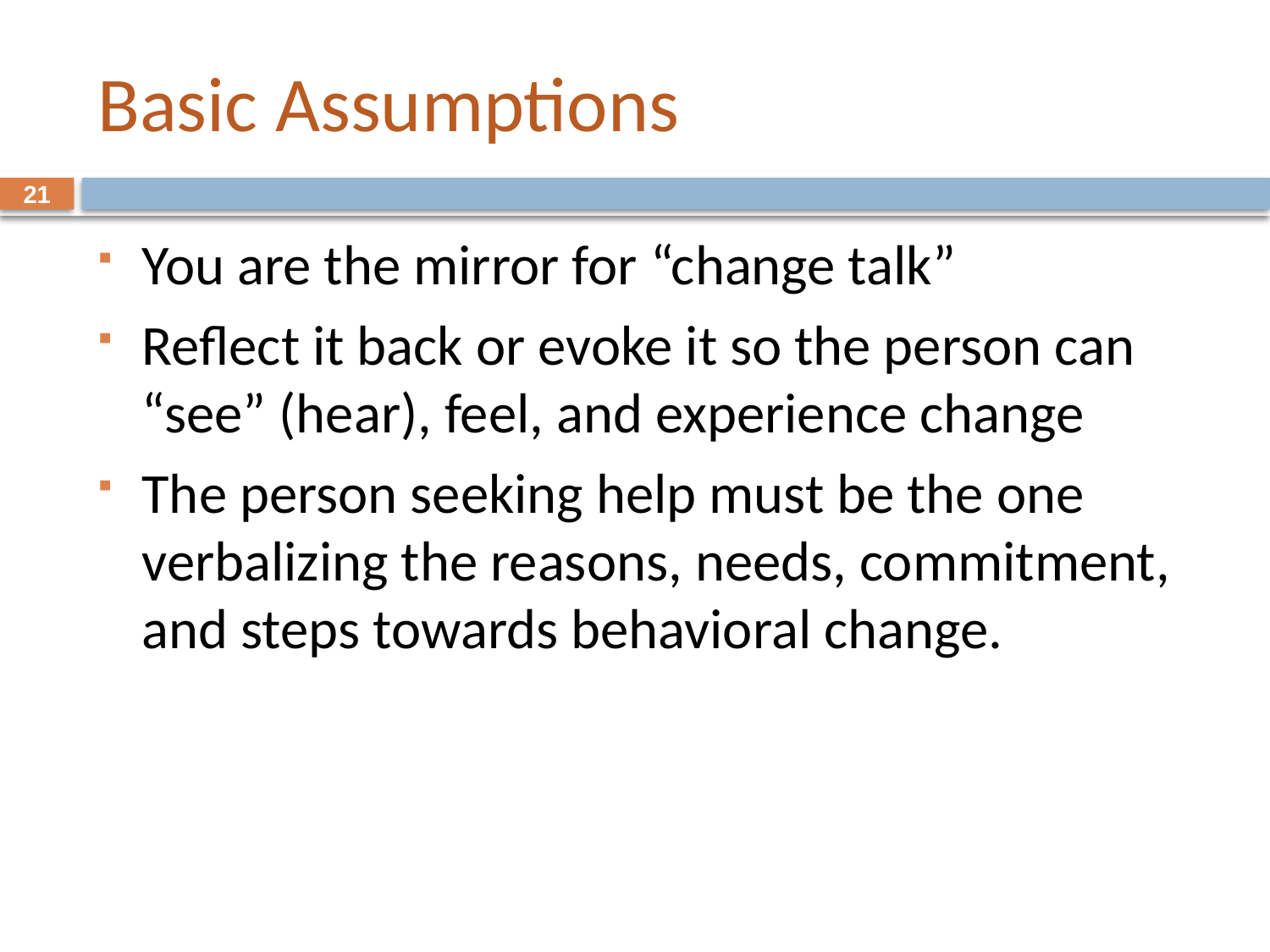

# Basic Assumptions
21
You are the mirror for “change talk”
Reflect it back or evoke it so the person can “see” (hear), feel, and experience change
The person seeking help must be the one verbalizing the reasons, needs, commitment, and steps towards behavioral change.